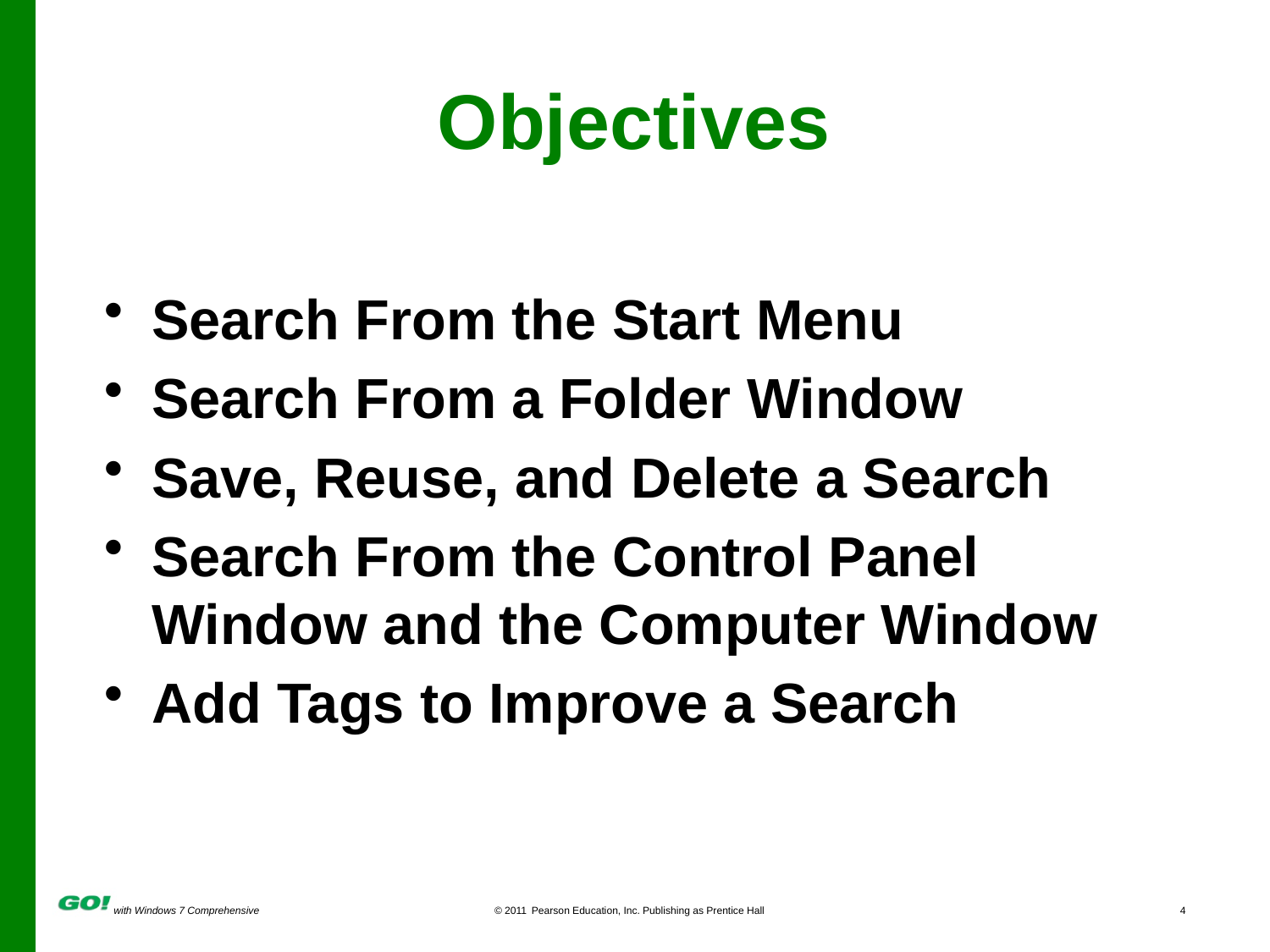

Objectives
Search From the Start Menu
Search From a Folder Window
Save, Reuse, and Delete a Search
Search From the Control Panel Window and the Computer Window
Add Tags to Improve a Search